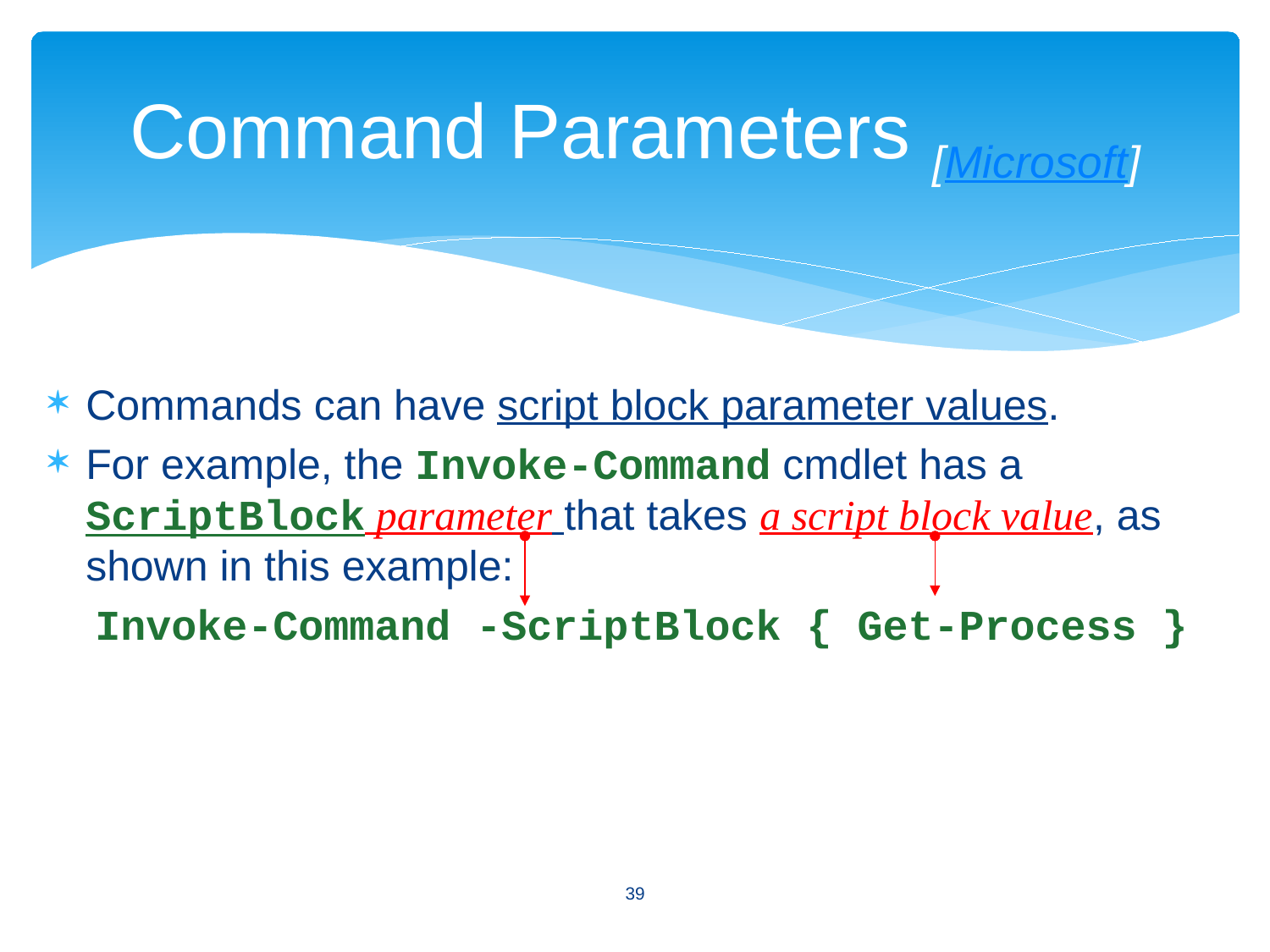

# Command Parameters [Microsoft]
Commands can have script block parameter values.
For example, the Invoke-Command cmdlet has a ScriptBlock parameter that takes a script block value, as shown in this example:
    Invoke-Command -ScriptBlock { Get-Process }
39